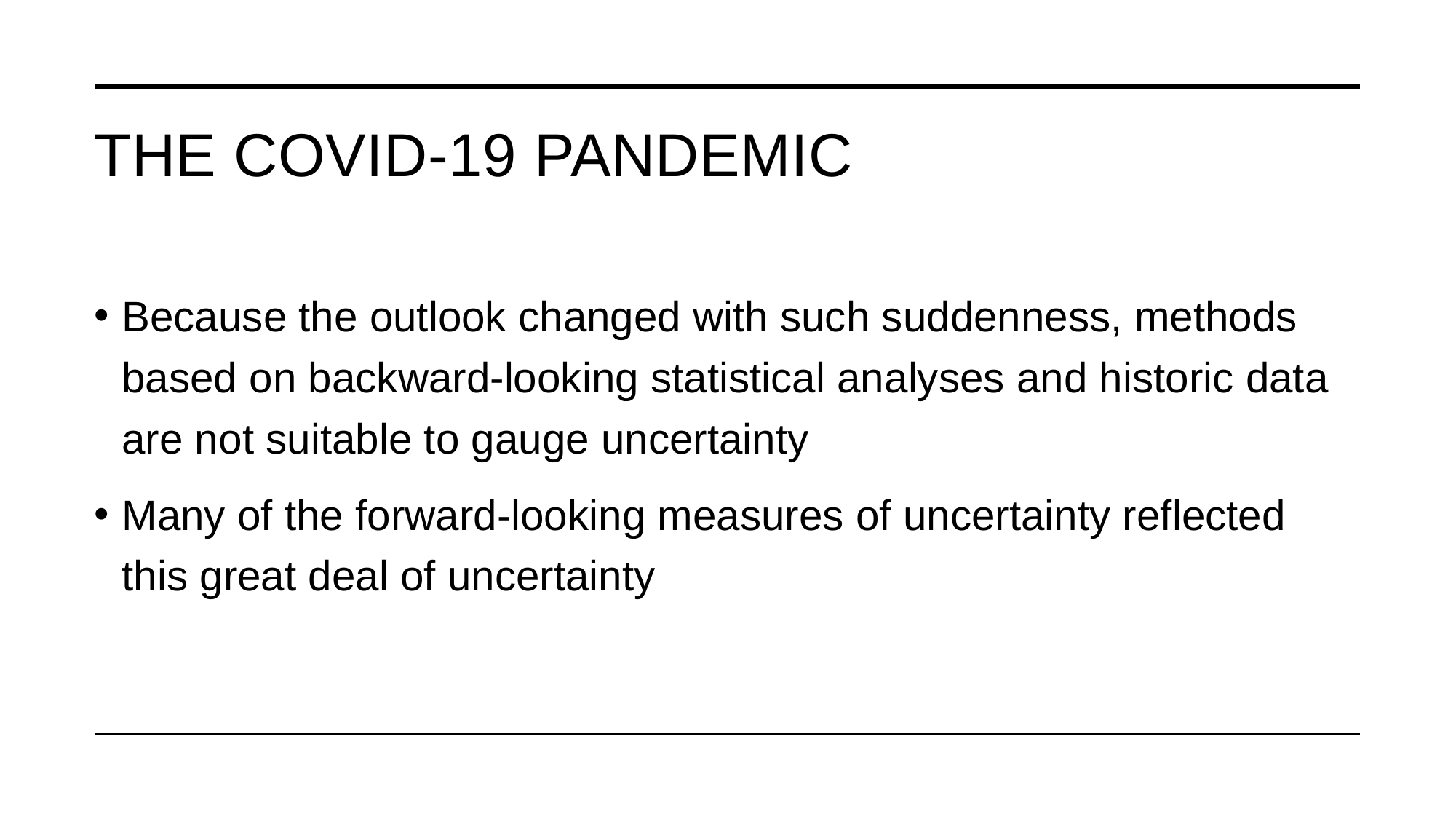

# The COVID-19 Pandemic
Because the outlook changed with such suddenness, methods based on backward-looking statistical analyses and historic data are not suitable to gauge uncertainty
Many of the forward-looking measures of uncertainty reflected this great deal of uncertainty